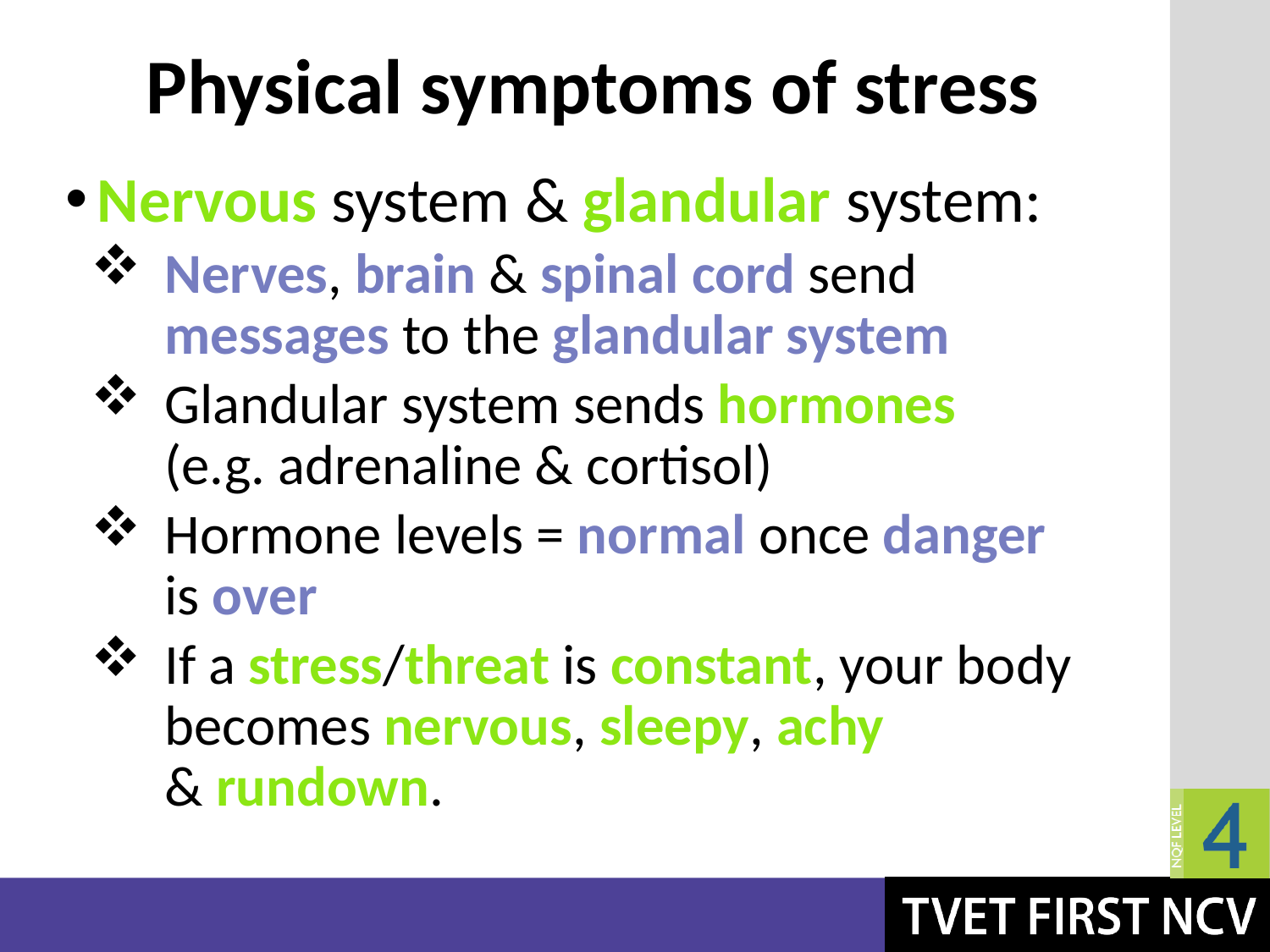

# Physical symptoms of stress
Nervous system & glandular system:
Nerves, brain & spinal cord send messages to the glandular system
Glandular system sends hormones     (e.g. adrenaline & cortisol)
Hormone levels = normal once danger   is over
If a stress/threat is constant, your body becomes nervous, sleepy, achy                & rundown.